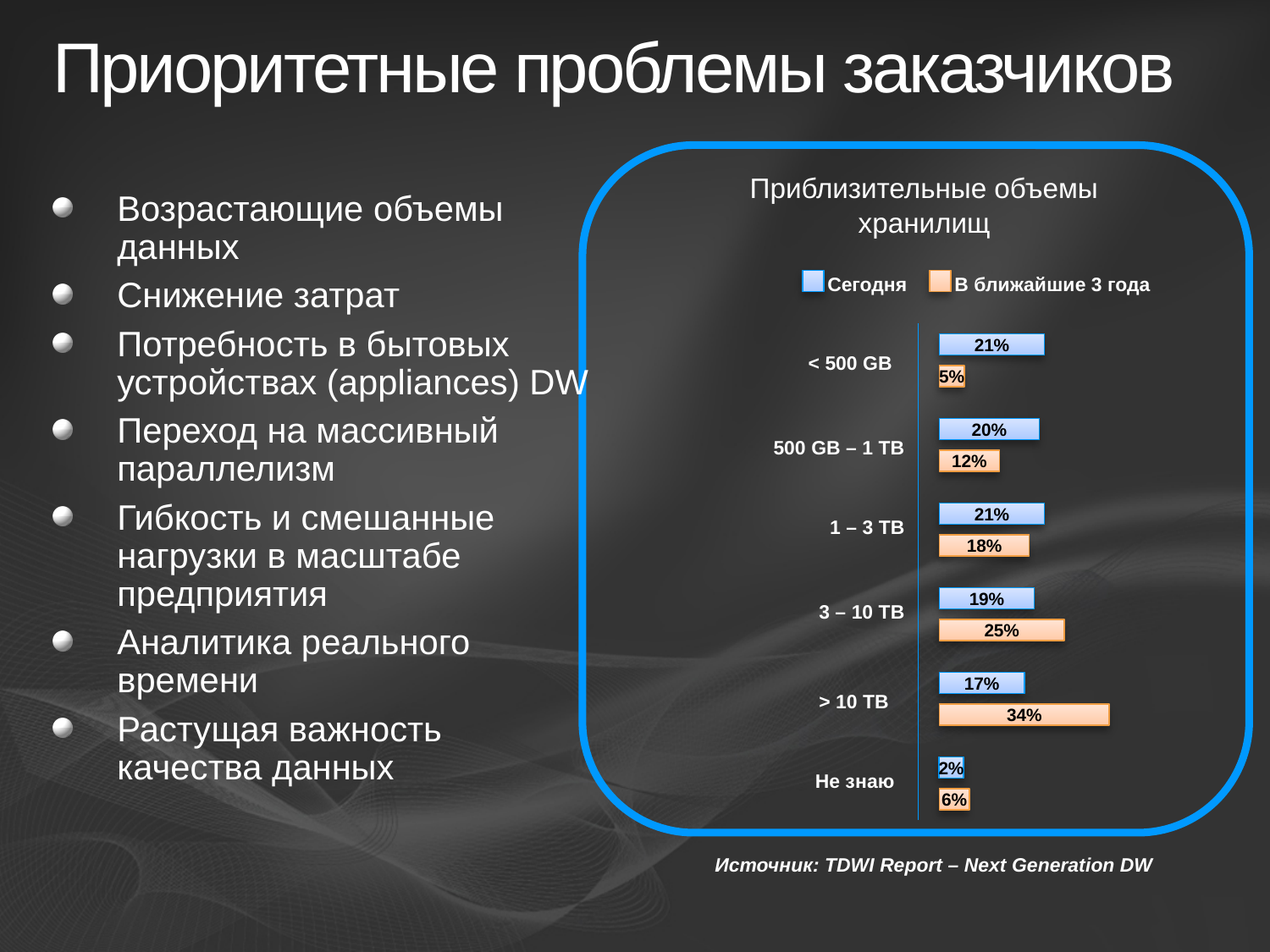

# Приоритетные проблемы заказчиков

Приблизительные объемы хранилищ
Сегодня
В ближайшие 3 года

21%
< 500 GB
5%
20%
500 GB – 1 TB
12%
21%
1 – 3 TB
18%
19%
3 – 10 TB
25%
17%
> 10 TB
34%
2%
Не знаю
6%
Возрастающие объемы данных
Снижение затрат
Потребность в бытовых устройствах (appliances) DW
Переход на массивный параллелизм
Гибкость и смешанные нагрузки в масштабе предприятия
Аналитика реального времени
Растущая важность качества данных
Источник: TDWI Report – Next Generation DW